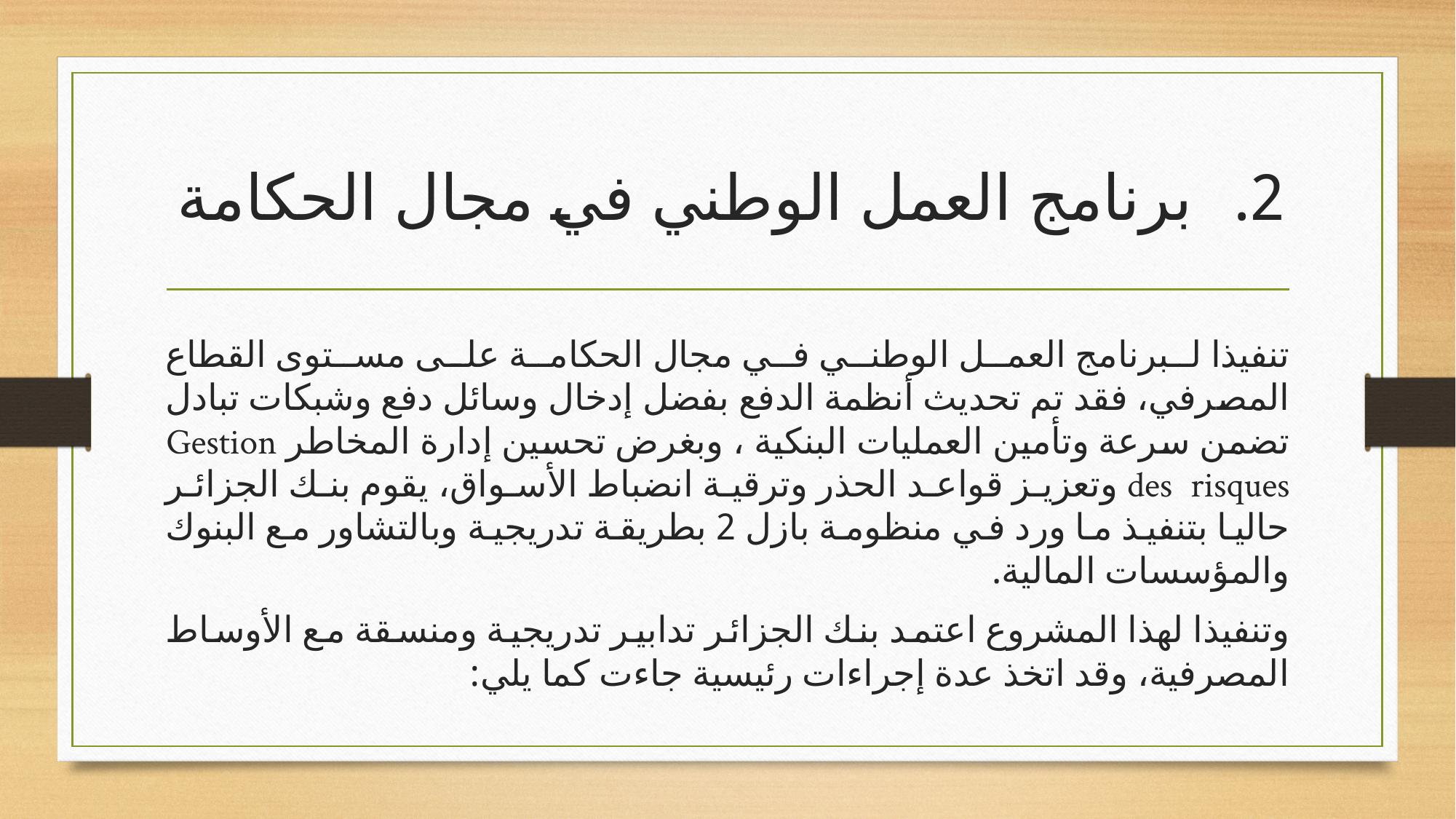

# برنامج العمل الوطني في مجال الحكامة
تنفيذا لبرنامج العمل الوطني في مجال الحكامة على مستوى القطاع المصرفي، فقد تم تحديث أنظمة الدفع بفضل إدخال وسائل دفع وشبكات تبادل تضمن سرعة وتأمين العمليات البنكية ، وبغرض تحسين إدارة المخاطر Gestion des risques وتعزيز قواعد الحذر وترقية انضباط الأسواق، يقوم بنك الجزائر حاليا بتنفيذ ما ورد في منظومة بازل 2 بطريقة تدريجية وبالتشاور مع البنوك والمؤسسات المالية.
وتنفيذا لهذا المشروع اعتمد بنك الجزائر تدابير تدريجية ومنسقة مع الأوساط المصرفية، وقد اتخذ عدة إجراءات رئيسية جاءت كما يلي: